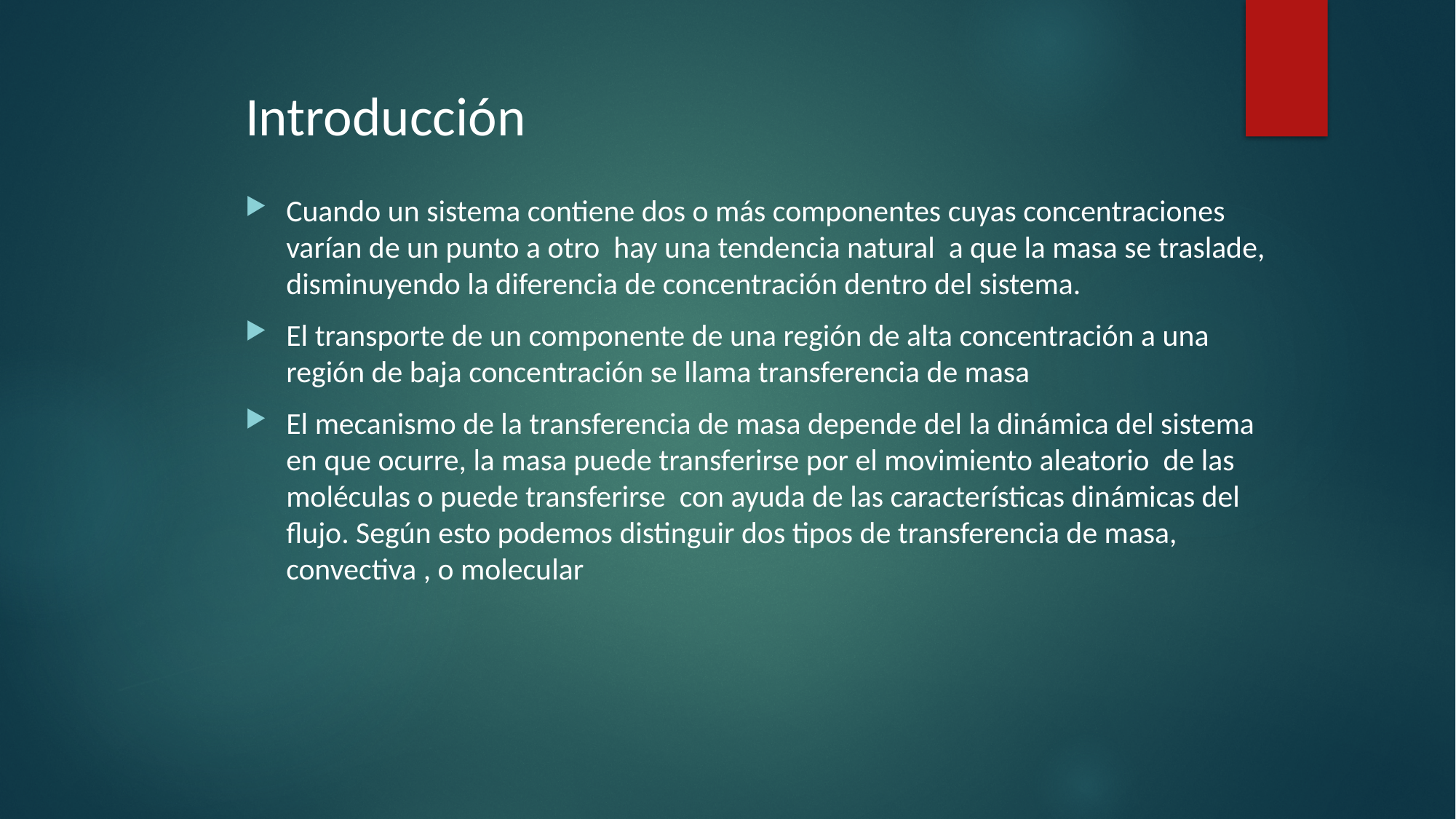

# Introducción
Cuando un sistema contiene dos o más componentes cuyas concentraciones  varían de un punto a otro  hay una tendencia natural  a que la masa se traslade, disminuyendo la diferencia de concentración dentro del sistema.
El transporte de un componente de una región de alta concentración a una región de baja concentración se llama transferencia de masa
El mecanismo de la transferencia de masa depende del la dinámica del sistema en que ocurre, la masa puede transferirse por el movimiento aleatorio  de las moléculas o puede transferirse  con ayuda de las características dinámicas del flujo. Según esto podemos distinguir dos tipos de transferencia de masa, convectiva , o molecular